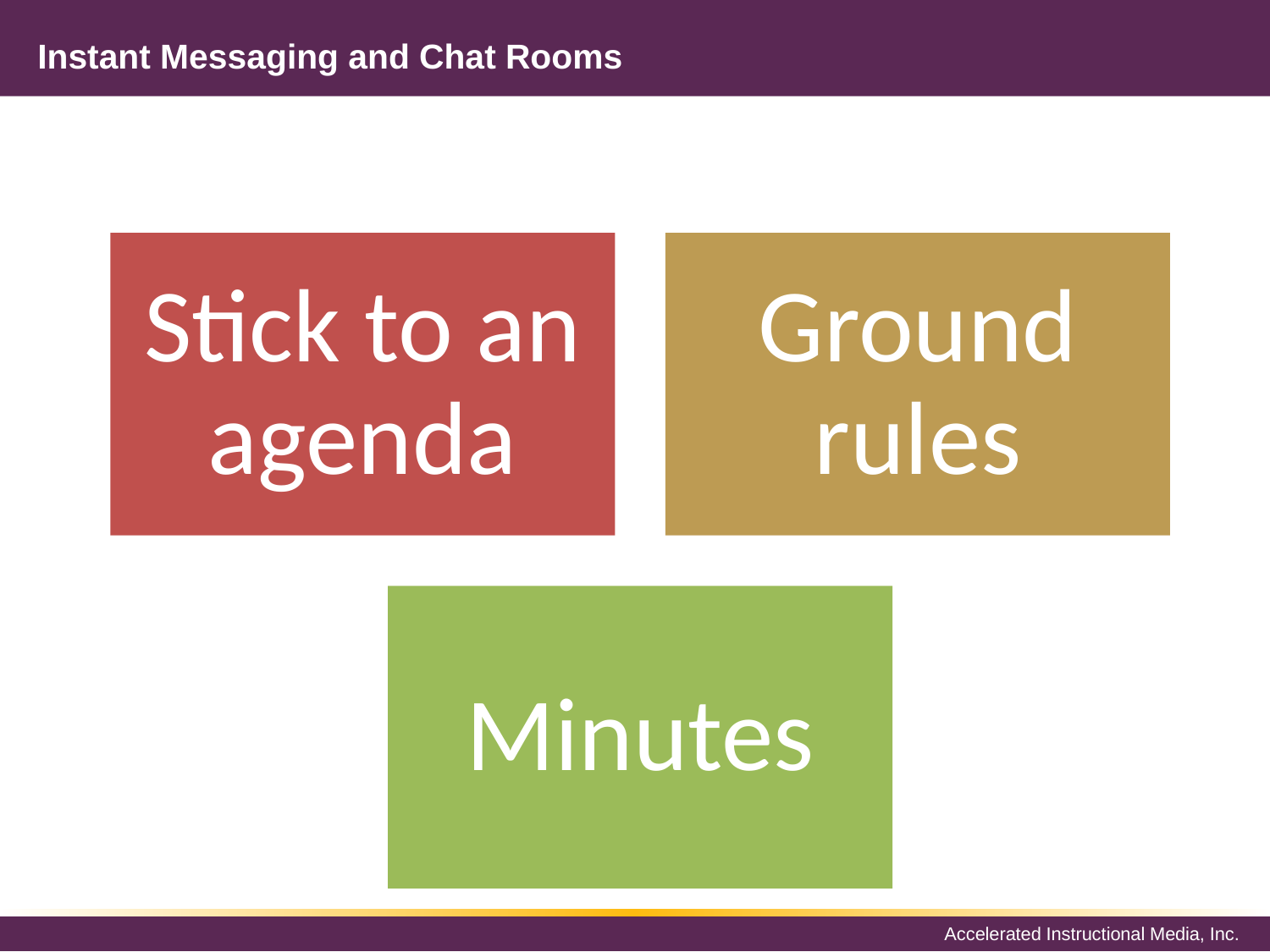

# Instant Messaging and Chat Rooms

Stick to an agenda
Ground rules
Minutes